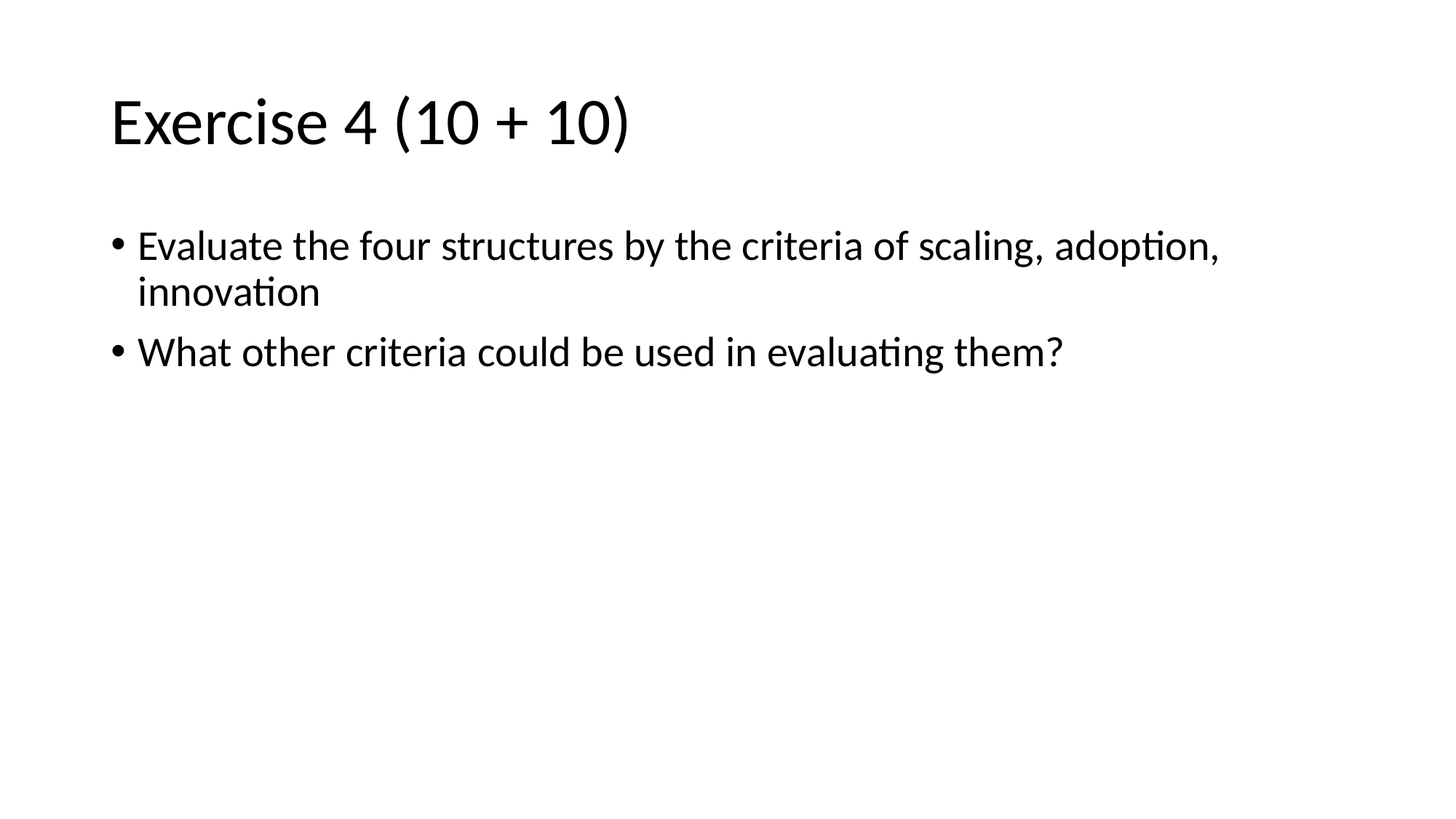

# Exercise 4 (10 + 10)
Evaluate the four structures by the criteria of scaling, adoption, innovation
What other criteria could be used in evaluating them?